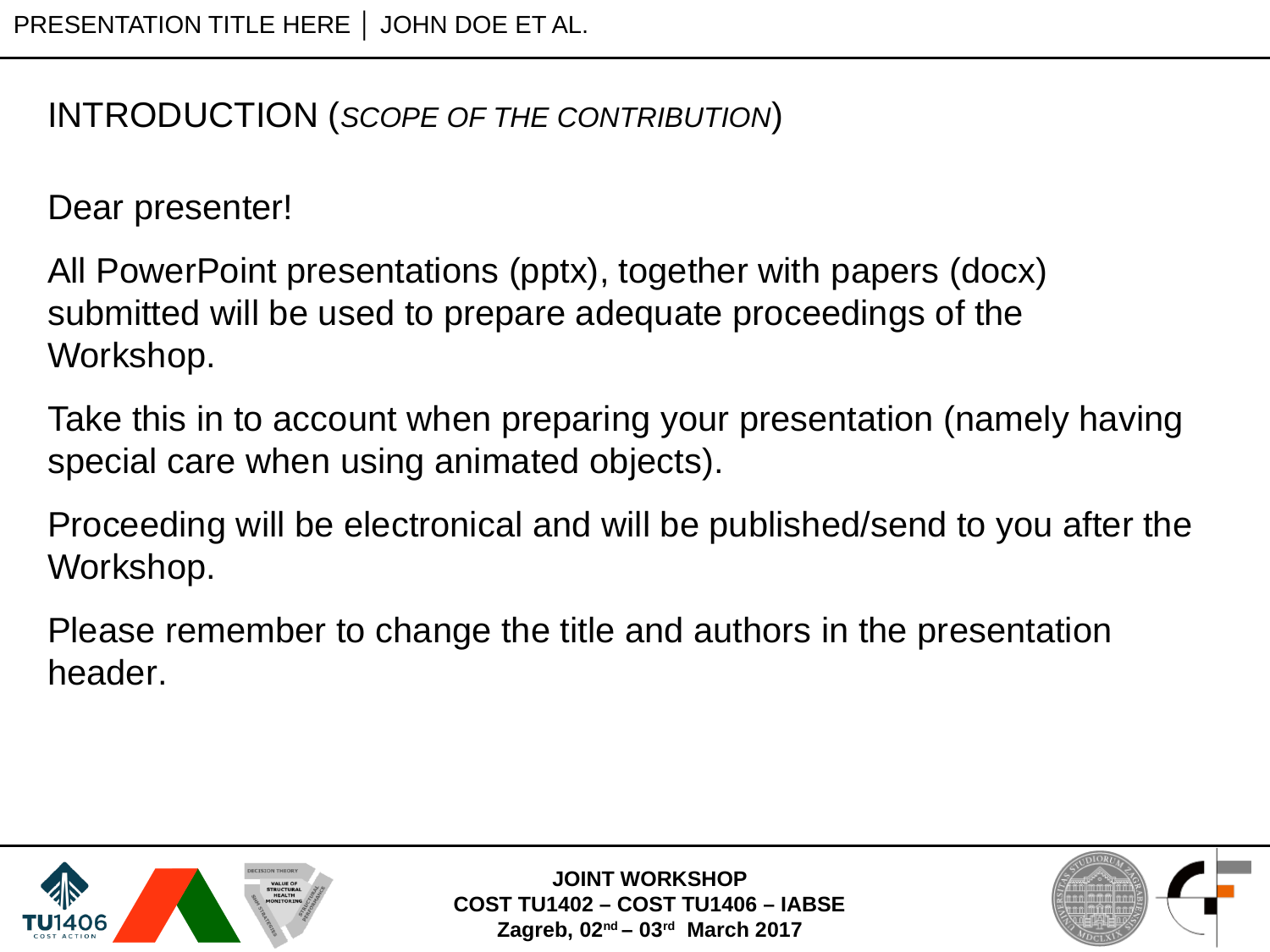

# PRESENTATION TITLE HERE │ JOHN DOE ET AL.
INTRODUCTION (SCOPE OF THE CONTRIBUTION)

Dear presenter!
All PowerPoint presentations (pptx), together with papers (docx) submitted will be used to prepare adequate proceedings of the Workshop.
Take this in to account when preparing your presentation (namely having special care when using animated objects).
Proceeding will be electronical and will be published/send to you after the Workshop.
Please remember to change the title and authors in the presentation header.